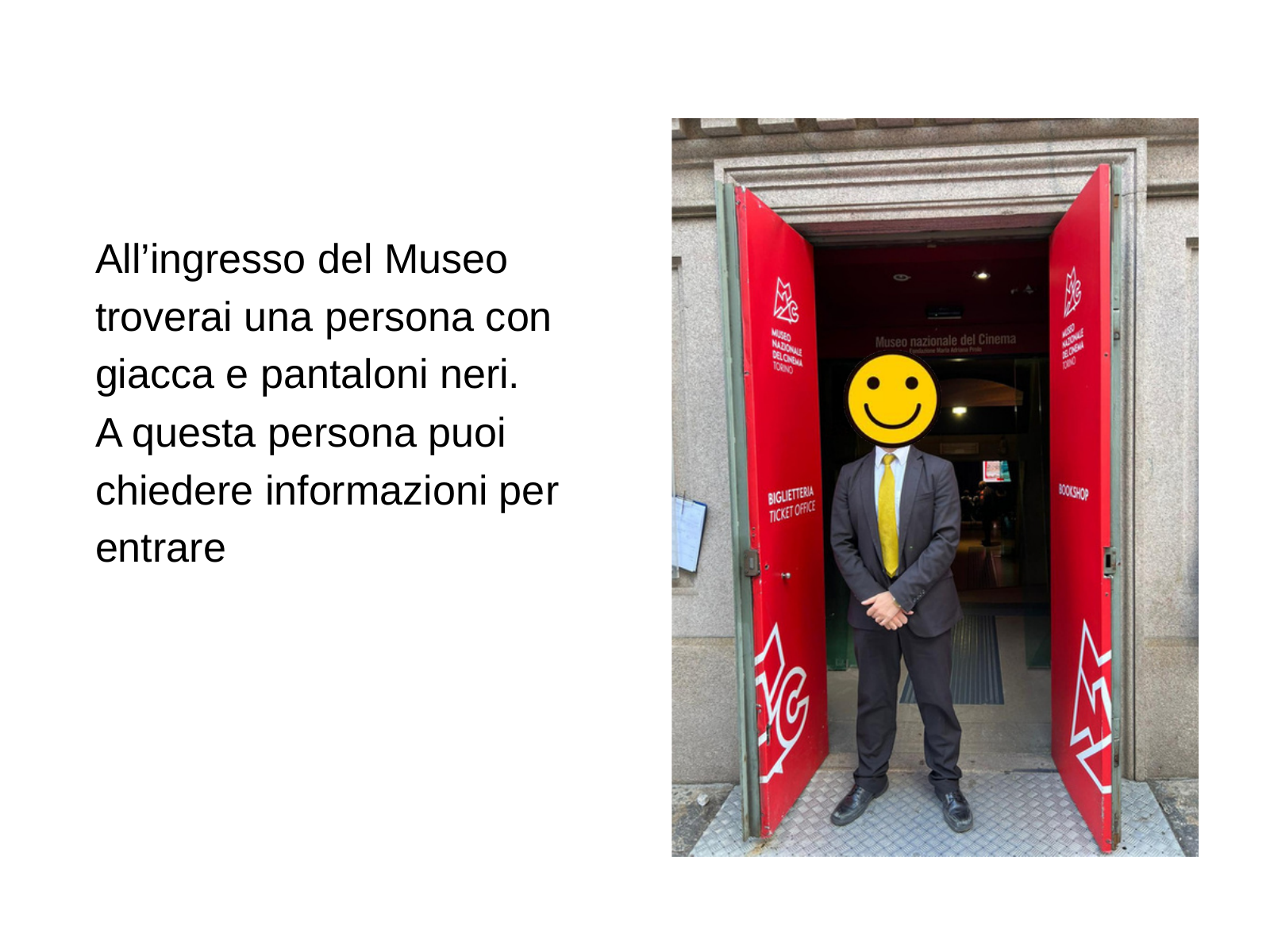

All’ingresso del Museo troverai una persona con giacca e pantaloni neri.
A questa persona puoi chiedere informazioni per entrare